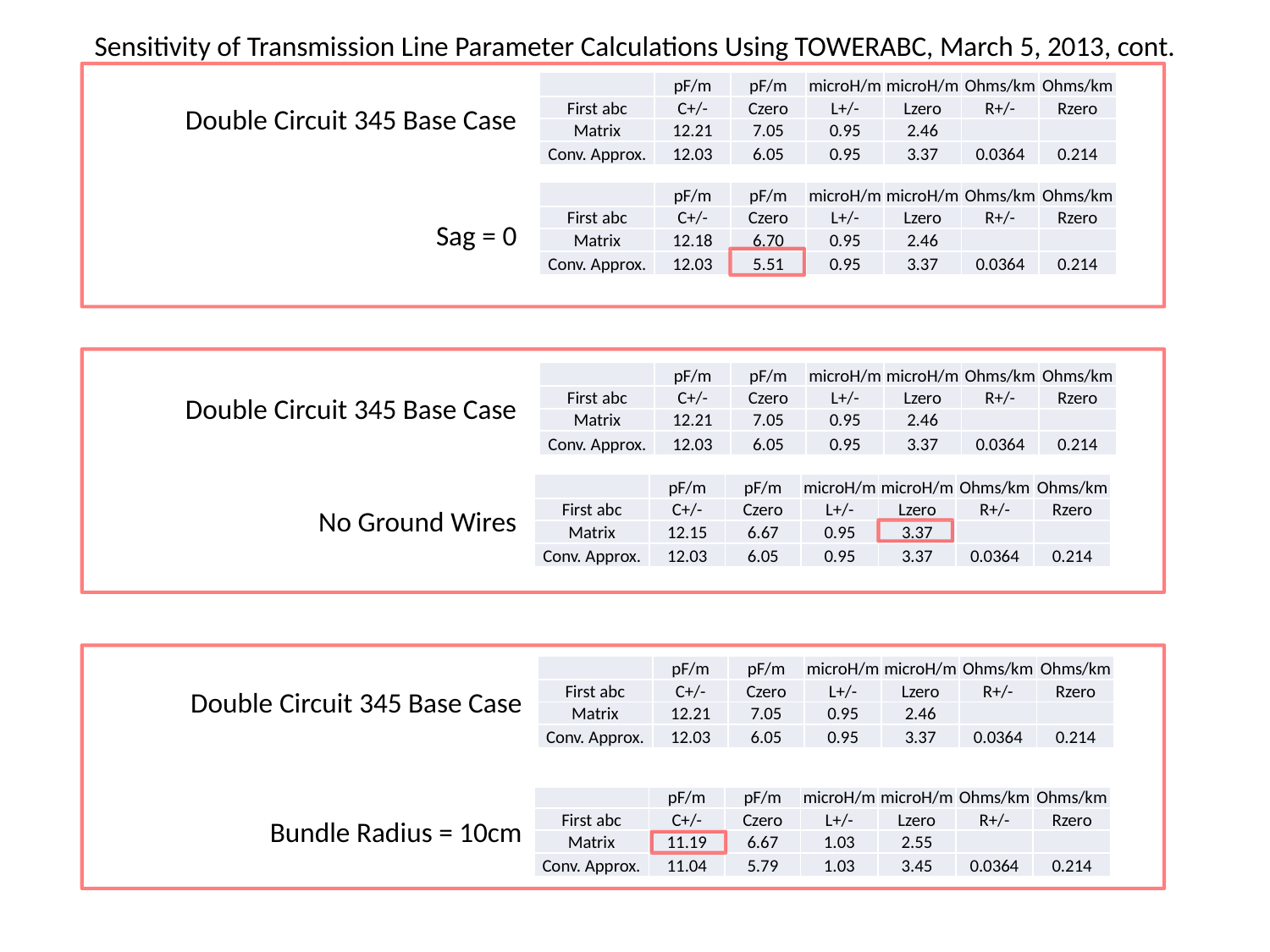

Sensitivity of Transmission Line Parameter Calculations Using TOWERABC, March 5, 2013, cont.

|  | pF/m | pF/m | microH/m | microH/m | Ohms/km | Ohms/km |
| --- | --- | --- | --- | --- | --- | --- |
| First abc | C+/- | Czero | L+/- | Lzero | R+/- | Rzero |
| Matrix | 12.21 | 7.05 | 0.95 | 2.46 |  |  |
| Conv. Approx. | 12.03 | 6.05 | 0.95 | 3.37 | 0.0364 | 0.214 |
Double Circuit 345 Base Case
|  | pF/m | pF/m | microH/m | microH/m | Ohms/km | Ohms/km |
| --- | --- | --- | --- | --- | --- | --- |
| First abc | C+/- | Czero | L+/- | Lzero | R+/- | Rzero |
| Matrix | 12.18 | 6.70 | 0.95 | 2.46 |  |  |
| Conv. Approx. | 12.03 | 5.51 | 0.95 | 3.37 | 0.0364 | 0.214 |
Sag = 0

|  | pF/m | pF/m | microH/m | microH/m | Ohms/km | Ohms/km |
| --- | --- | --- | --- | --- | --- | --- |
| First abc | C+/- | Czero | L+/- | Lzero | R+/- | Rzero |
| Matrix | 12.21 | 7.05 | 0.95 | 2.46 |  |  |
| Conv. Approx. | 12.03 | 6.05 | 0.95 | 3.37 | 0.0364 | 0.214 |
Double Circuit 345 Base Case
|  | pF/m | pF/m | microH/m | microH/m | Ohms/km | Ohms/km |
| --- | --- | --- | --- | --- | --- | --- |
| First abc | C+/- | Czero | L+/- | Lzero | R+/- | Rzero |
| Matrix | 12.15 | 6.67 | 0.95 | 3.37 |  |  |
| Conv. Approx. | 12.03 | 6.05 | 0.95 | 3.37 | 0.0364 | 0.214 |
No Ground Wires

|  | pF/m | pF/m | microH/m | microH/m | Ohms/km | Ohms/km |
| --- | --- | --- | --- | --- | --- | --- |
| First abc | C+/- | Czero | L+/- | Lzero | R+/- | Rzero |
| Matrix | 12.21 | 7.05 | 0.95 | 2.46 |  |  |
| Conv. Approx. | 12.03 | 6.05 | 0.95 | 3.37 | 0.0364 | 0.214 |
Double Circuit 345 Base Case
|  | pF/m | pF/m | microH/m | microH/m | Ohms/km | Ohms/km |
| --- | --- | --- | --- | --- | --- | --- |
| First abc | C+/- | Czero | L+/- | Lzero | R+/- | Rzero |
| Matrix | 11.19 | 6.67 | 1.03 | 2.55 |  |  |
| Conv. Approx. | 11.04 | 5.79 | 1.03 | 3.45 | 0.0364 | 0.214 |
Bundle Radius = 10cm